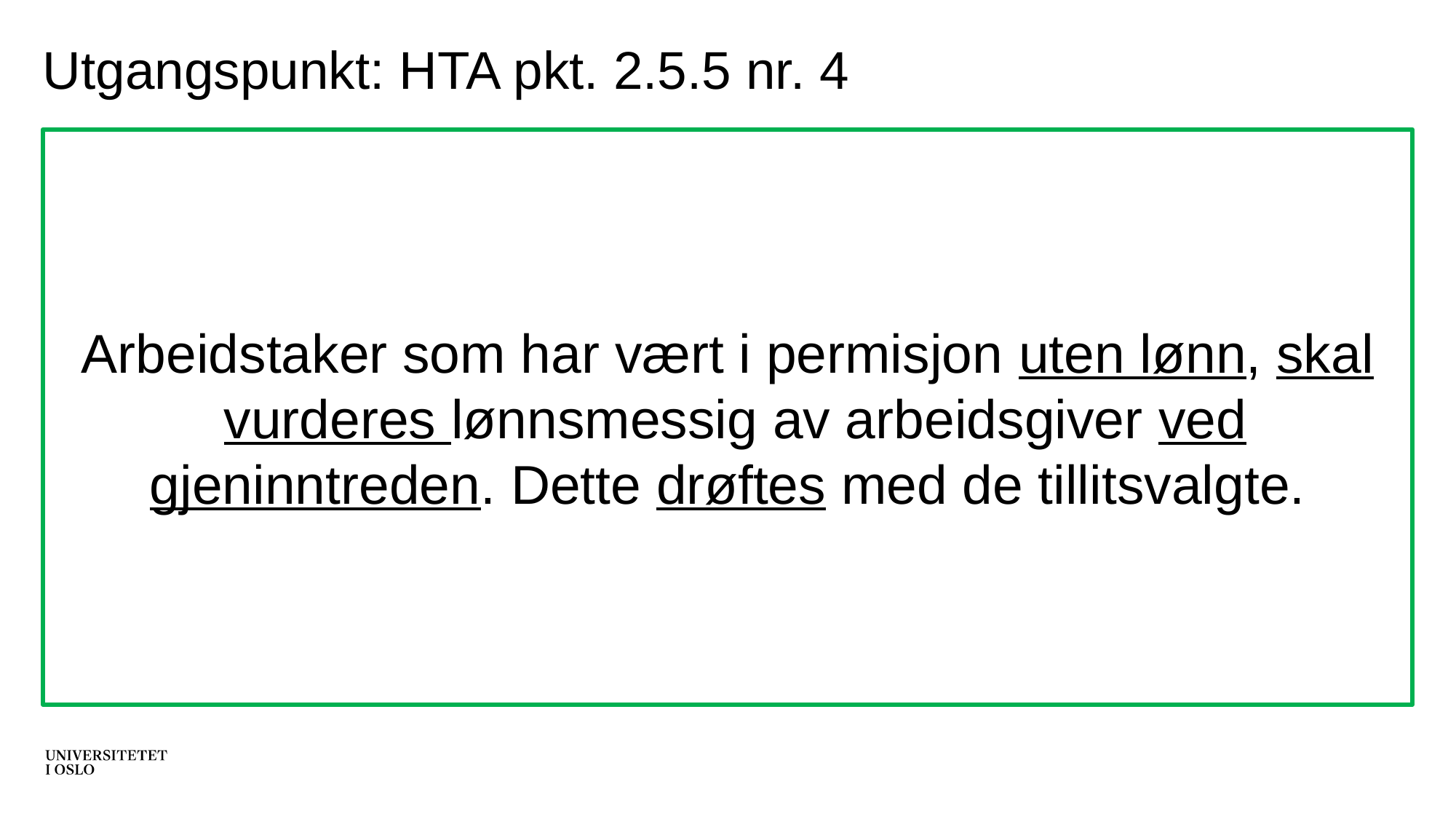

# Utgangspunkt: HTA pkt. 2.5.5 nr. 4
Arbeidstaker som har vært i permisjon uten lønn, skal vurderes lønnsmessig av arbeidsgiver ved gjeninntreden. Dette drøftes med de tillitsvalgte.